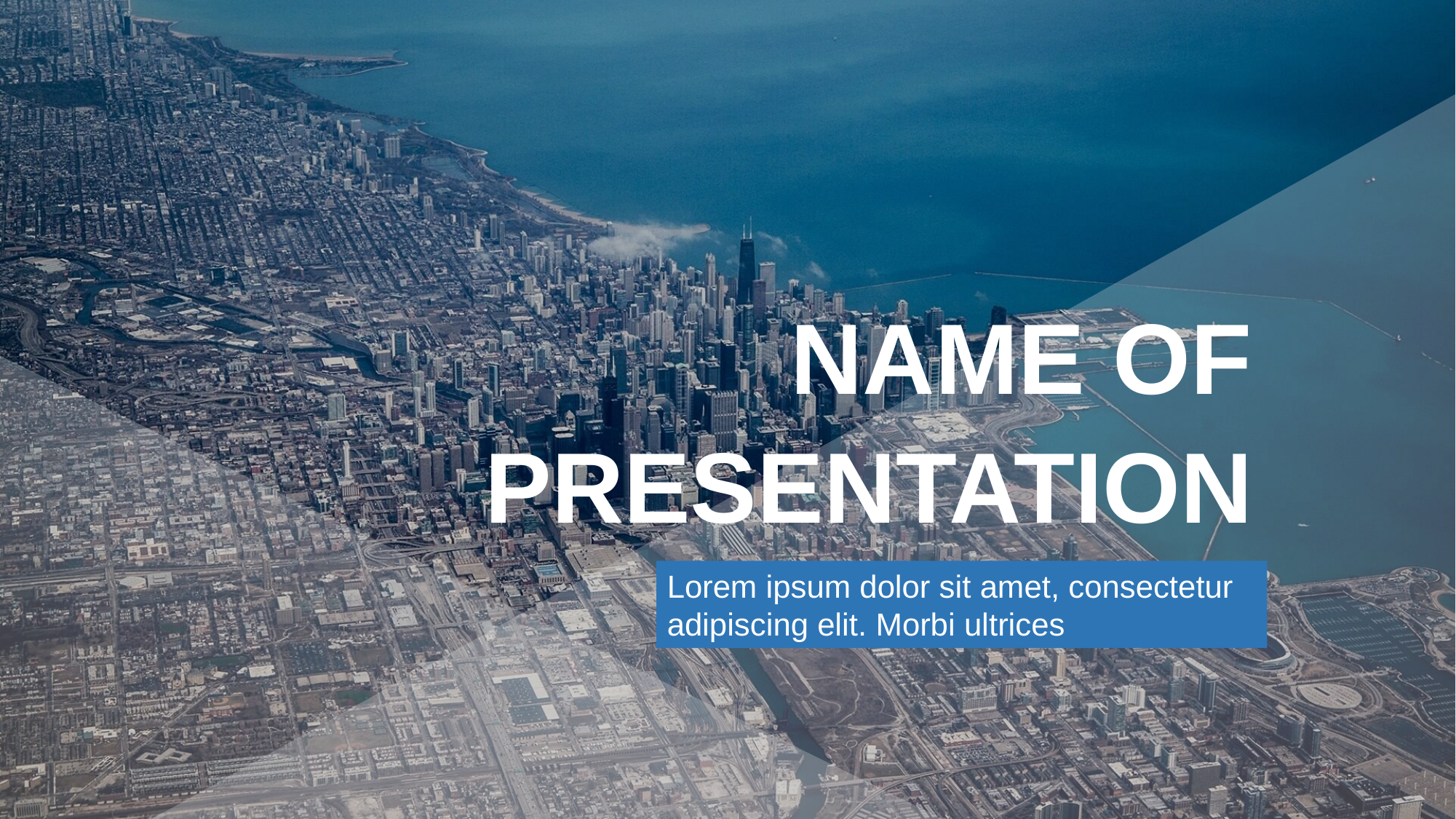

NAME OF

PRESENTATION
Lorem ipsum dolor sit amet, consectetur adipiscing elit. Morbi ultrices